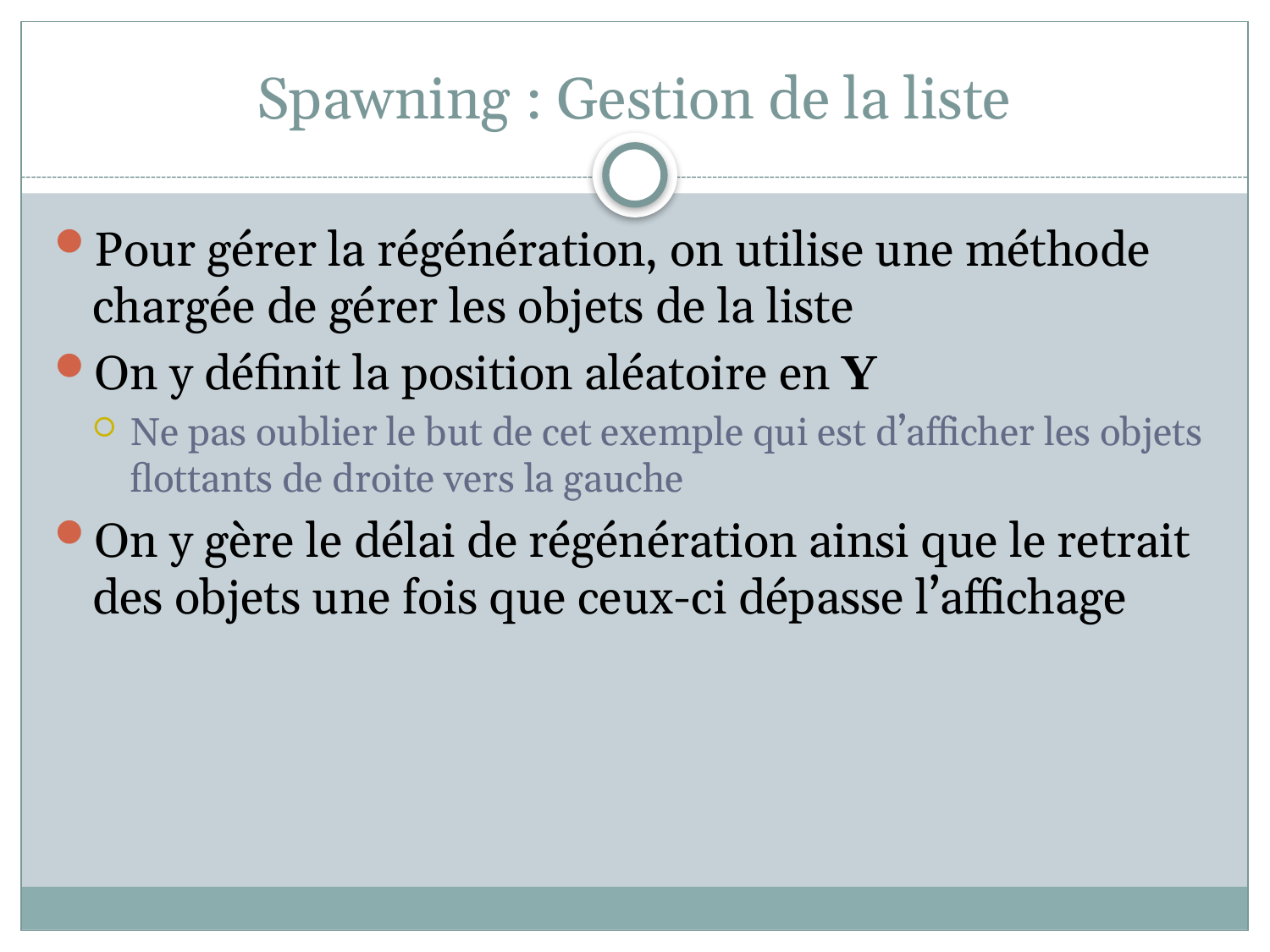

# Spawning : Gestion de la liste
Pour gérer la régénération, on utilise une méthode chargée de gérer les objets de la liste
On y définit la position aléatoire en Y
Ne pas oublier le but de cet exemple qui est d’afficher les objets flottants de droite vers la gauche
On y gère le délai de régénération ainsi que le retrait des objets une fois que ceux-ci dépasse l’affichage